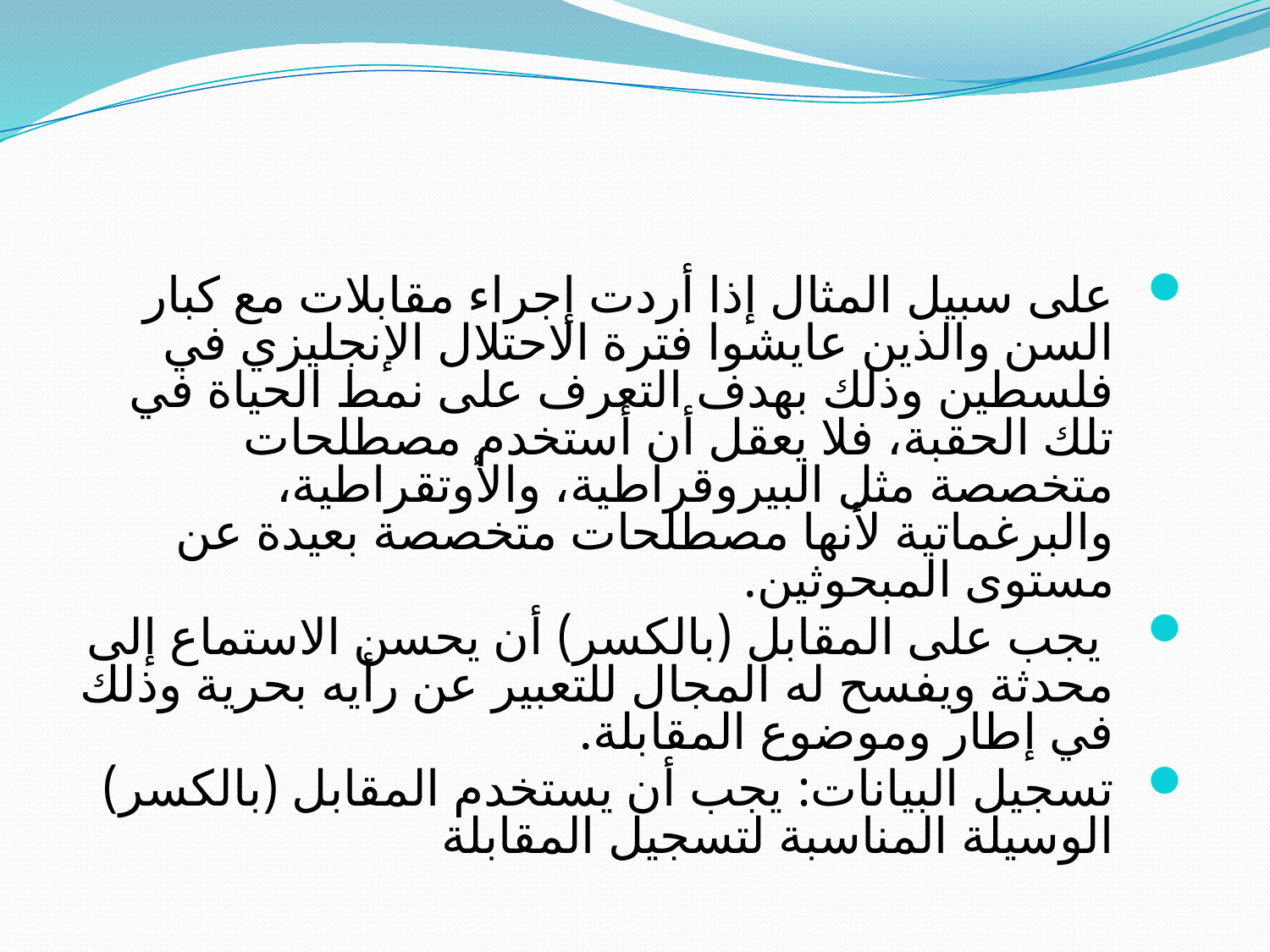

#
على سبيل المثال إذا أردت إجراء مقابلات مع كبار السن والذين عايشوا فترة الاحتلال الإنجليزي في فلسطين وذلك بهدف التعرف على نمط الحياة في تلك الحقبة، فلا يعقل أن أستخدم مصطلحات متخصصة مثل البيروقراطية، والأوتقراطية، والبرغماتية لأنها مصطلحات متخصصة بعيدة عن مستوى المبحوثين.
 يجب على المقابل (بالكسر) أن يحسن الاستماع إلى محدثة ويفسح له المجال للتعبير عن رأيه بحرية وذلك في إطار وموضوع المقابلة.
تسجيل البيانات: يجب أن يستخدم المقابل (بالكسر) الوسيلة المناسبة لتسجيل المقابلة